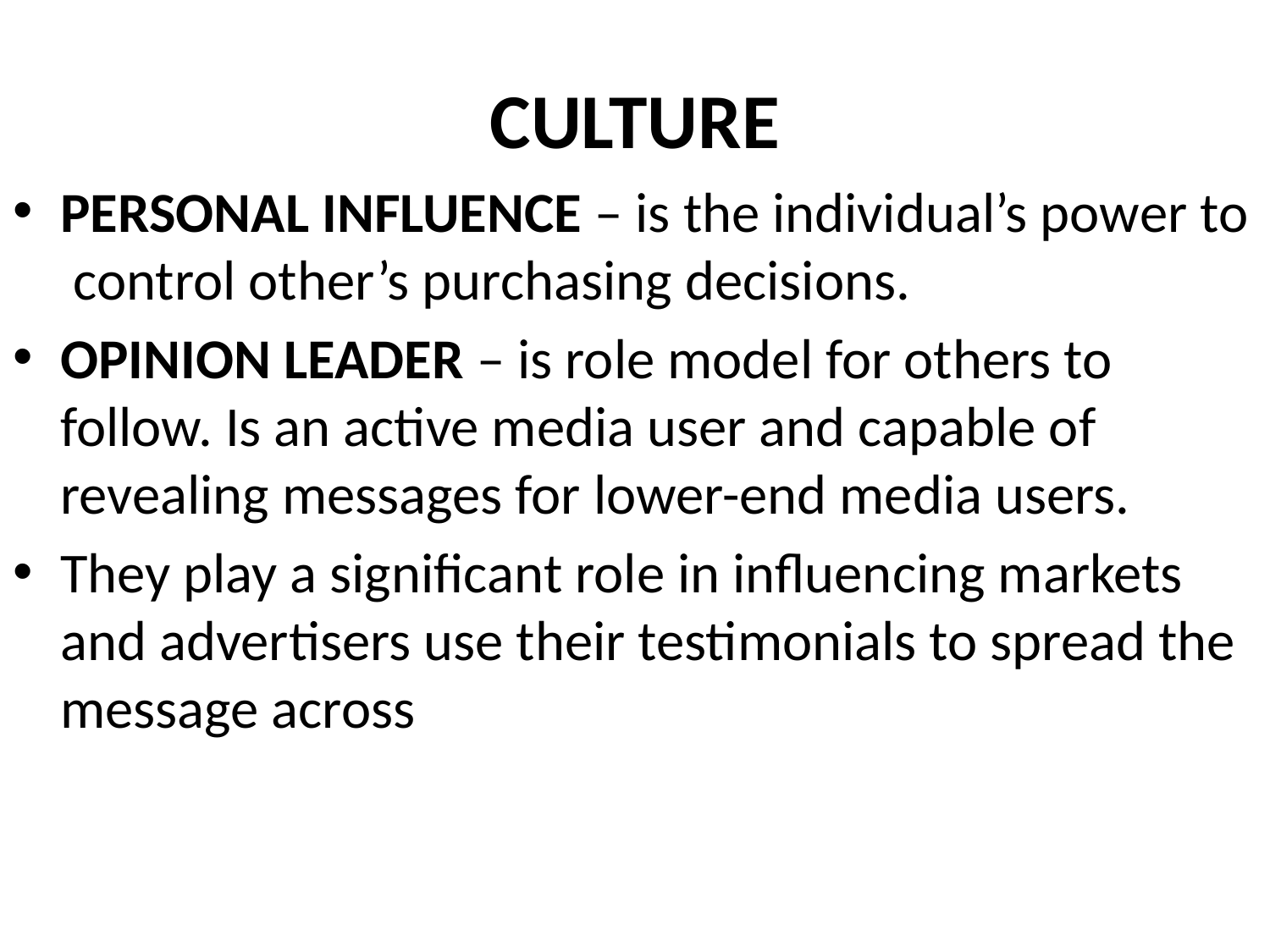

# CULTURE
PERSONAL INFLUENCE – is the individual’s power to  control other’s purchasing decisions.
OPINION LEADER – is role model for others to follow. Is an active media user and capable of revealing messages for lower-end media users.
They play a significant role in influencing markets and advertisers use their testimonials to spread the message across